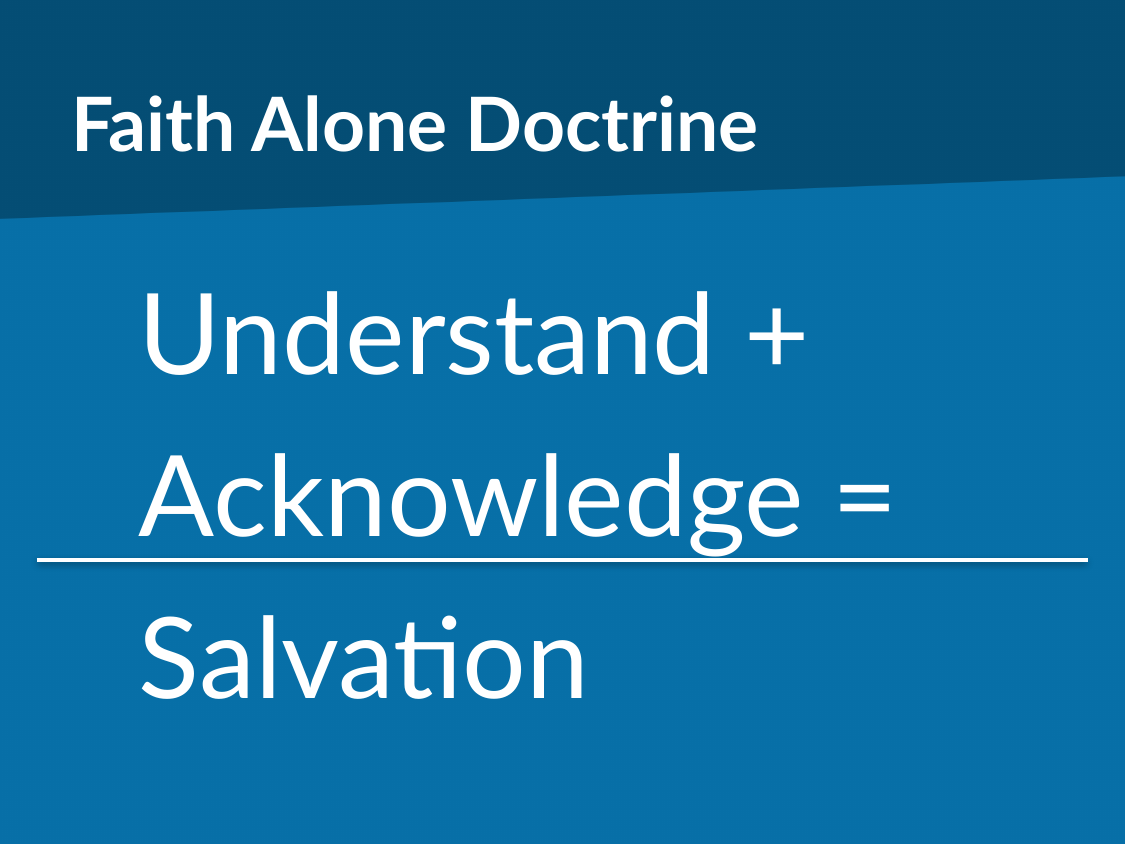

# Faith Alone Doctrine
Understand +
Acknowledge =
Salvation